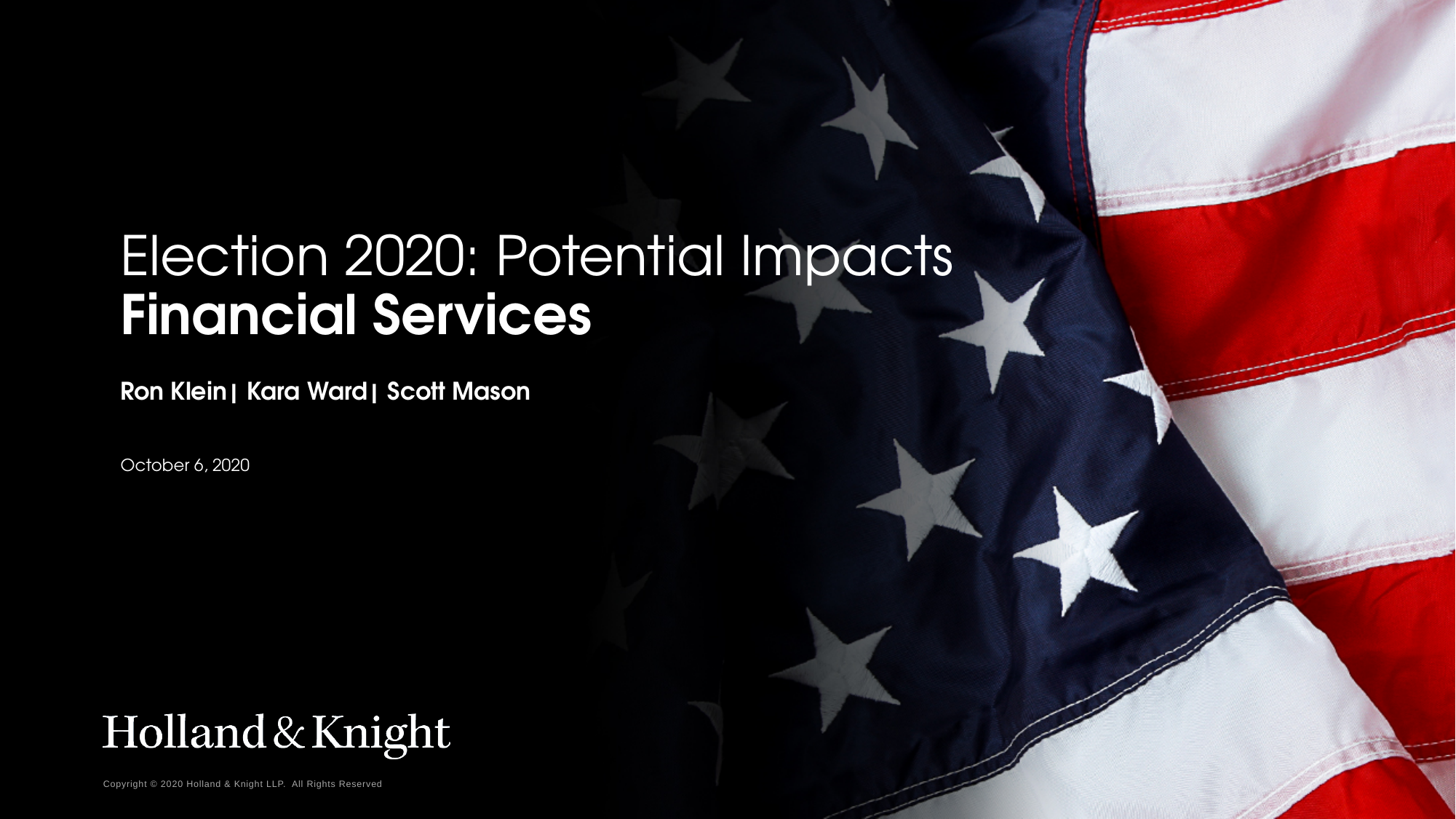

# Election 2020: Potential Impacts Financial Services
Ron Klein│ Kara Ward│ Scott Mason
October 6, 2020